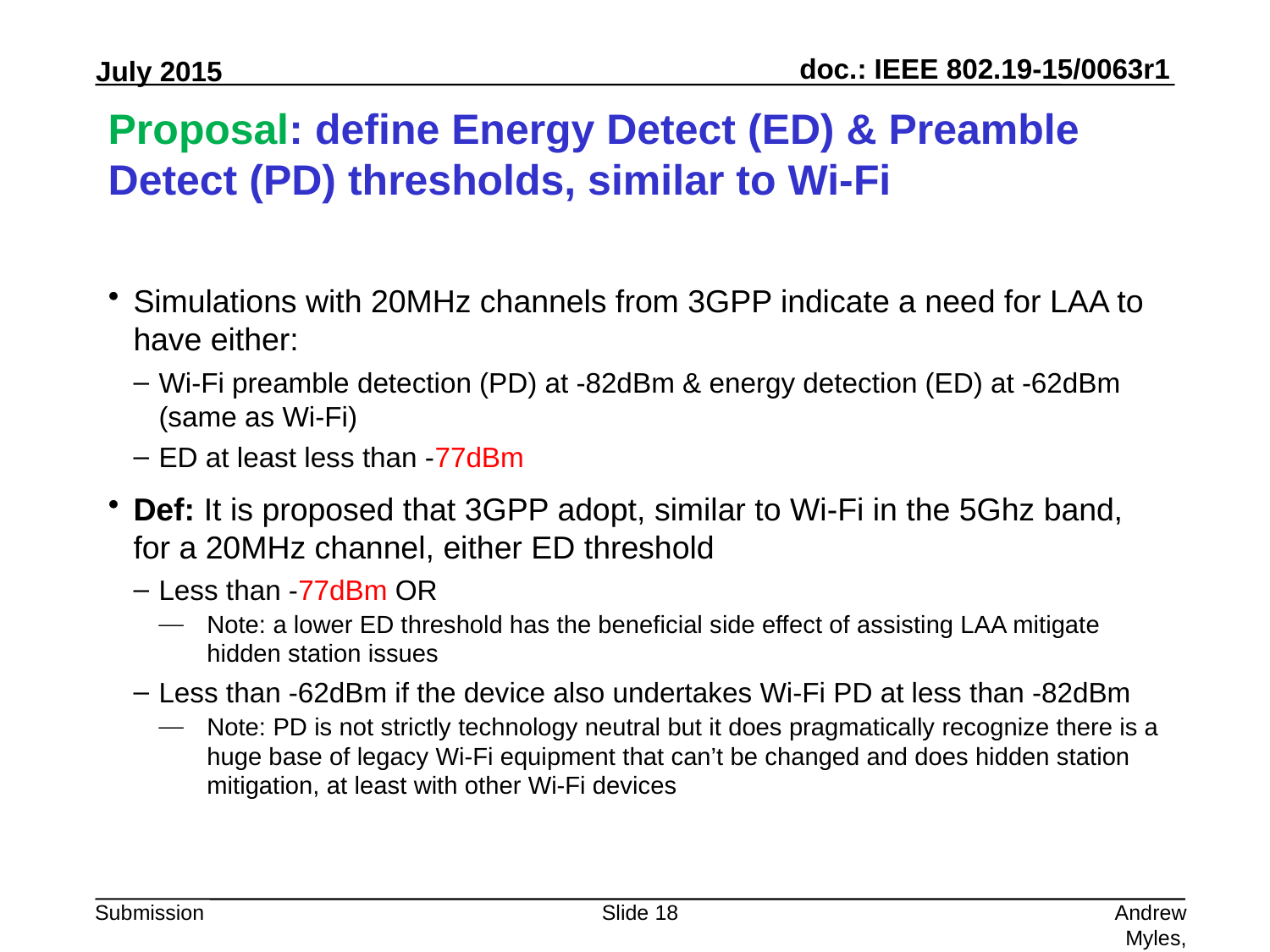

# Proposal: define Energy Detect (ED) & Preamble Detect (PD) thresholds, similar to Wi-Fi
Simulations with 20MHz channels from 3GPP indicate a need for LAA to have either:
Wi-Fi preamble detection (PD) at -82dBm & energy detection (ED) at -62dBm (same as Wi-Fi)
ED at least less than -77dBm
Def: It is proposed that 3GPP adopt, similar to Wi-Fi in the 5Ghz band, for a 20MHz channel, either ED threshold
Less than -77dBm OR
Note: a lower ED threshold has the beneficial side effect of assisting LAA mitigate hidden station issues
Less than -62dBm if the device also undertakes Wi-Fi PD at less than -82dBm
Note: PD is not strictly technology neutral but it does pragmatically recognize there is a huge base of legacy Wi-Fi equipment that can’t be changed and does hidden station mitigation, at least with other Wi-Fi devices

Slide 18
Andrew Myles, Cisco